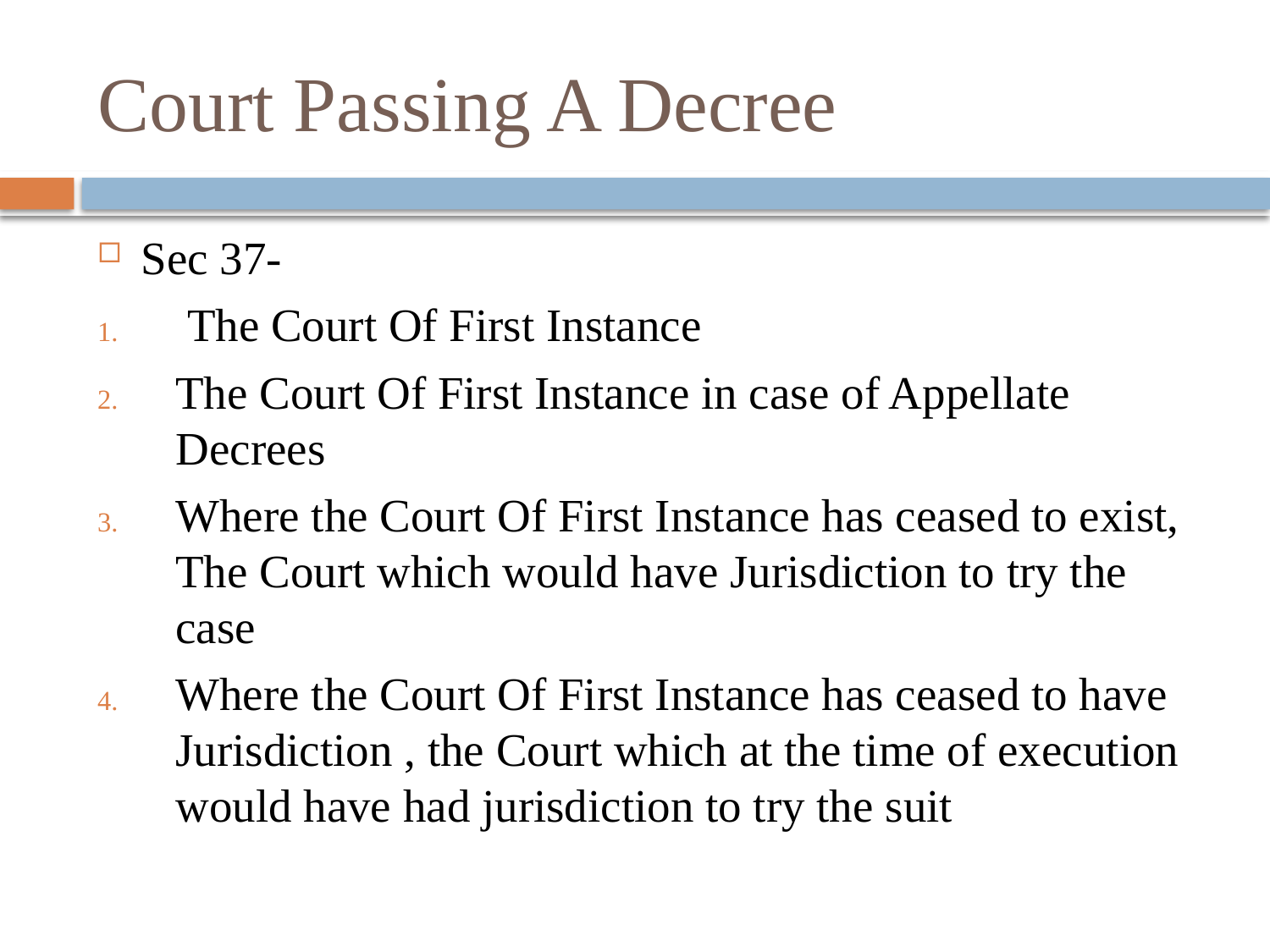

# Court Passing A Decree
Sec 37-
 The Court Of First Instance
The Court Of First Instance in case of Appellate Decrees
Where the Court Of First Instance has ceased to exist, The Court which would have Jurisdiction to try the case
Where the Court Of First Instance has ceased to have Jurisdiction , the Court which at the time of execution would have had jurisdiction to try the suit